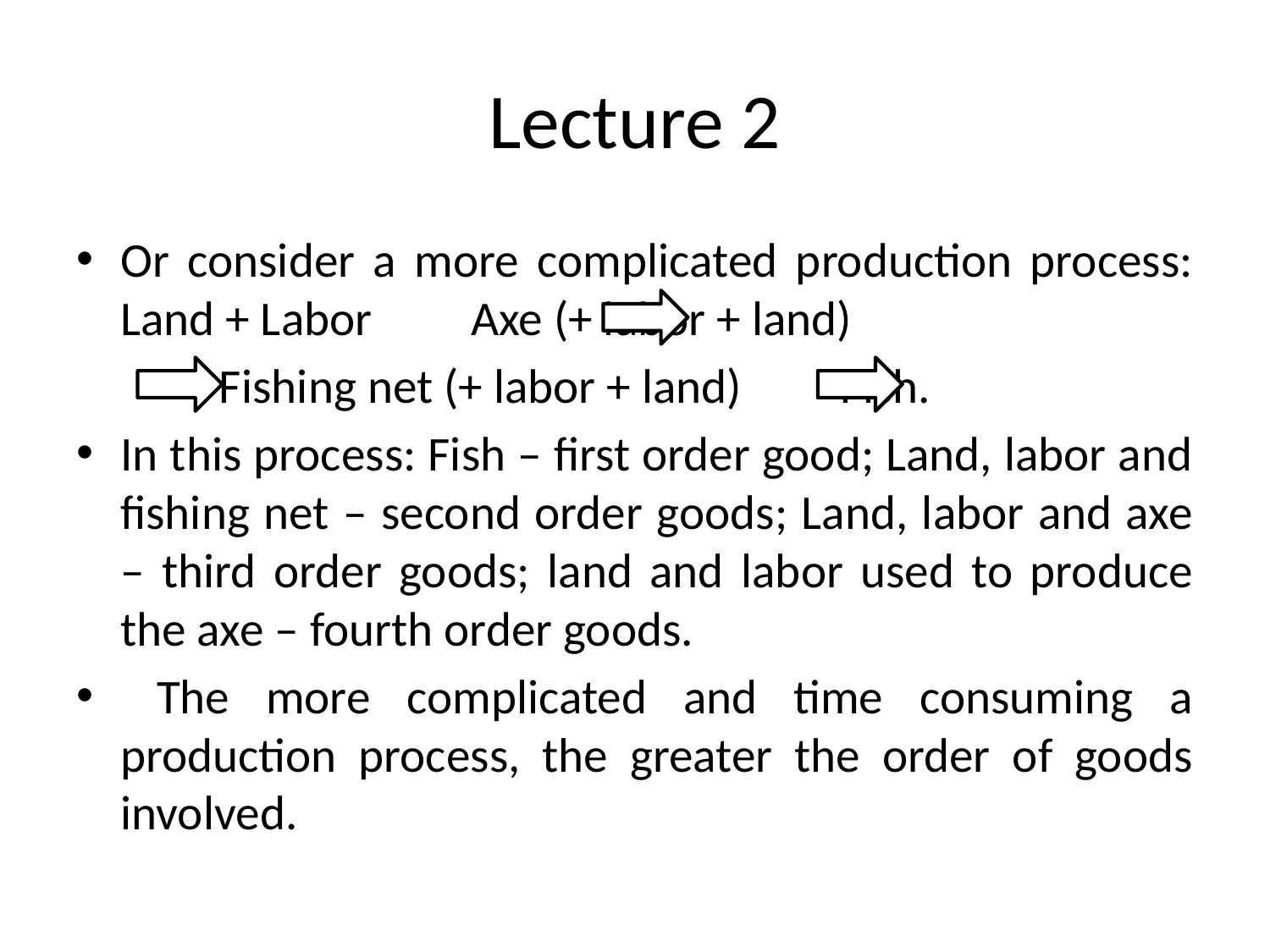

# Lecture 2
Or consider a more complicated production process: Land + Labor         Axe (+ labor + land)
             Fishing net (+ labor + land)         Fish.
In this process: Fish – first order good; Land, labor and fishing net – second order goods; Land, labor and axe – third order goods; land and labor used to produce the axe – fourth order goods.
 The more complicated and time consuming a production process, the greater the order of goods involved.